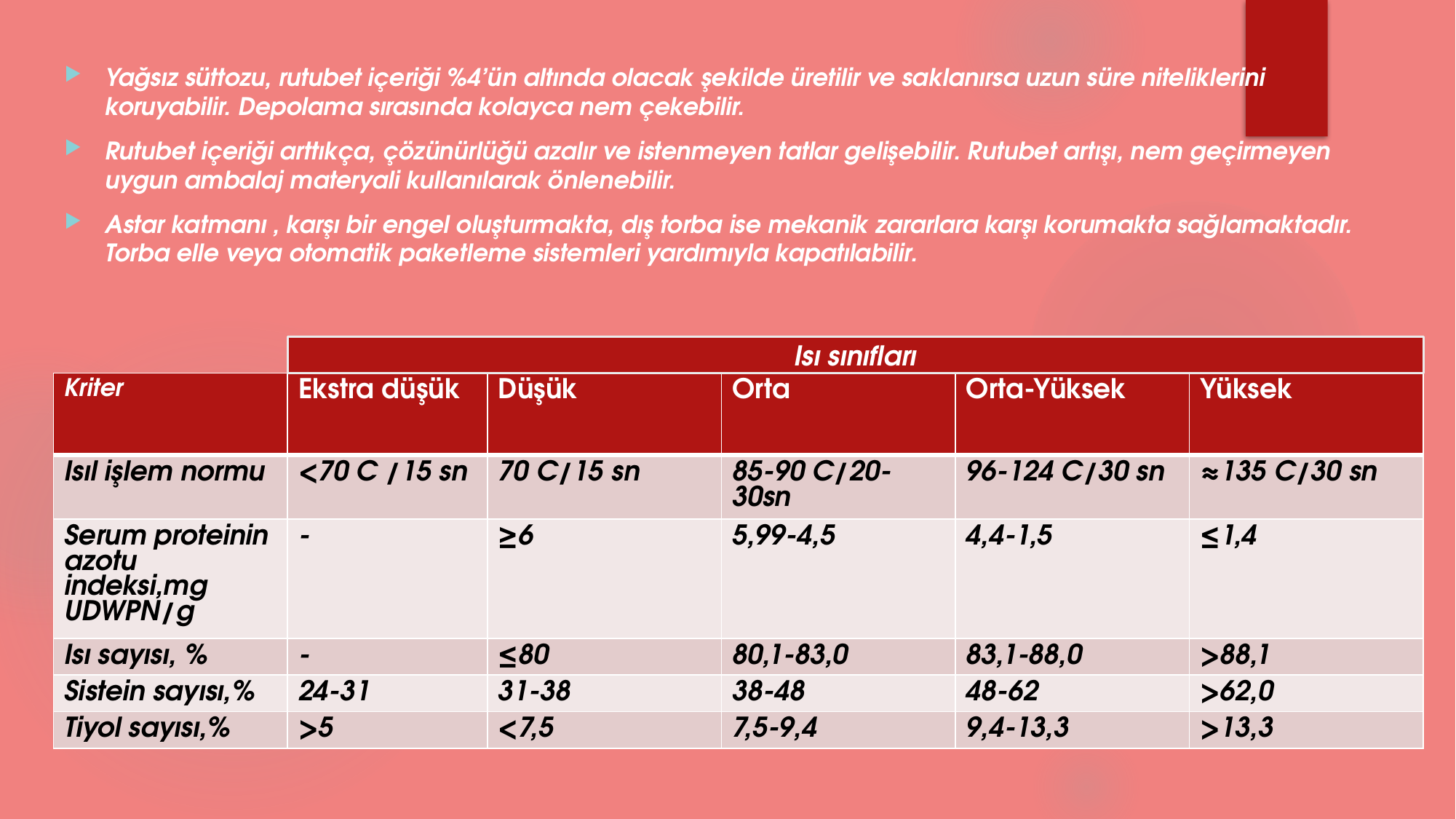

Yağsız süttozu, rutubet içeriği %4’ün altında olacak şekilde üretilir ve saklanırsa uzun süre niteliklerini koruyabilir. Depolama sırasında kolayca nem çekebilir.
Rutubet içeriği arttıkça, çözünürlüğü azalır ve istenmeyen tatlar gelişebilir. Rutubet artışı, nem geçirmeyen uygun ambalaj materyali kullanılarak önlenebilir.
Astar katmanı , karşı bir engel oluşturmakta, dış torba ise mekanik zararlara karşı korumakta sağlamaktadır. Torba elle veya otomatik paketleme sistemleri yardımıyla kapatılabilir.

Isı sınıfları
| Kriter | Ekstra düşük | Düşük | Orta | Orta-Yüksek | Yüksek |
| --- | --- | --- | --- | --- | --- |
| Isıl işlem normu | <70 C /15 sn | 70 C/15 sn | 85-90 C/20-30sn | 96-124 C/30 sn | ≈135 C/30 sn |
| Serum proteinin azotu indeksi,mg UDWPN/g | - | ≥6 | 5,99-4,5 | 4,4-1,5 | ≤1,4 |
| Isı sayısı, % | - | ≤80 | 80,1-83,0 | 83,1-88,0 | >88,1 |
| Sistein sayısı,% | 24-31 | 31-38 | 38-48 | 48-62 | >62,0 |
| Tiyol sayısı,% | >5 | <7,5 | 7,5-9,4 | 9,4-13,3 | >13,3 |